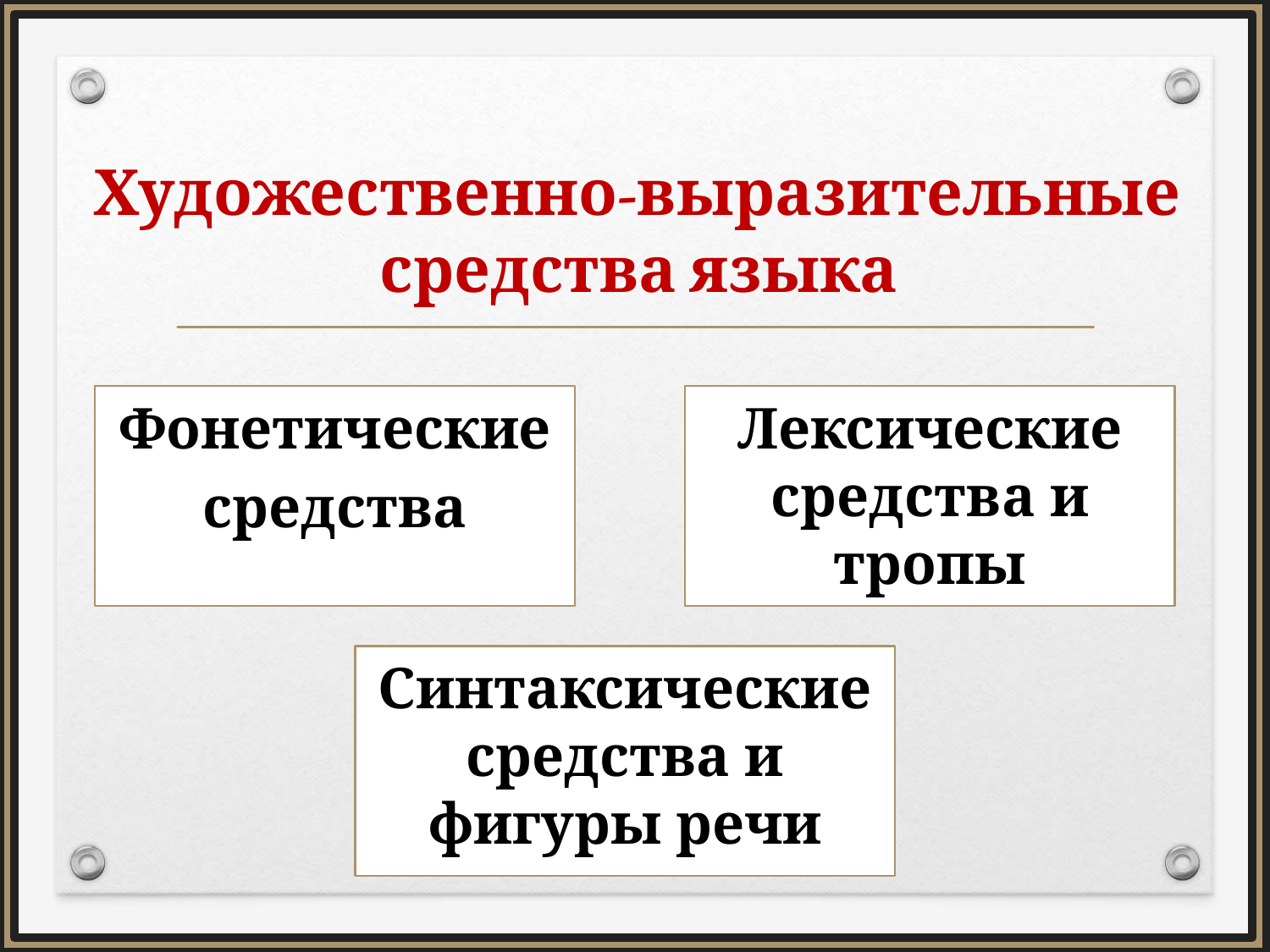

Художественно-выразительные
средства языка
Фонетические
средства

Лексические средства и тропы

Синтаксические средства и фигуры речи